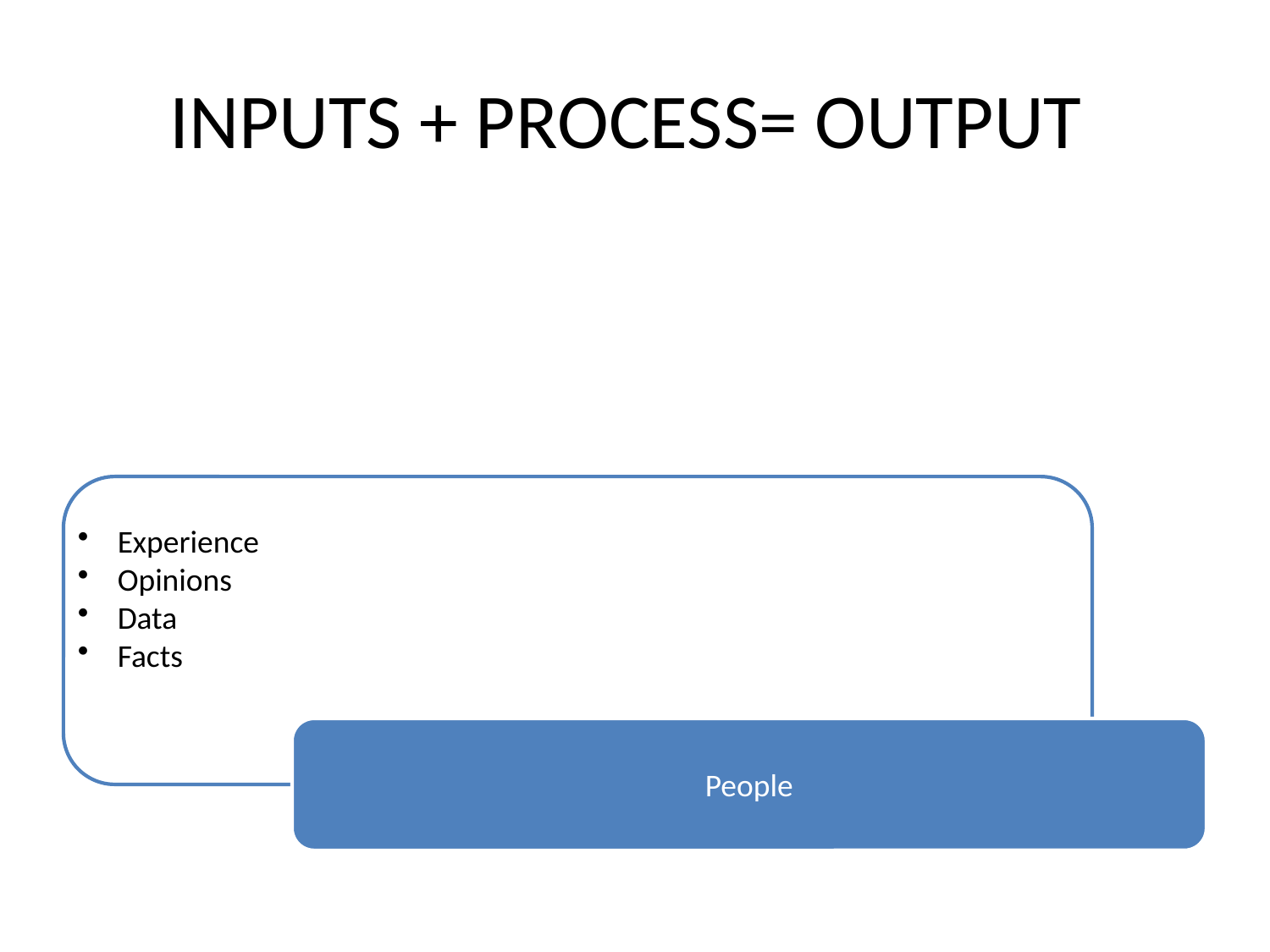

# INPUTS + PROCESS= OUTPUT
Experience
Opinions
Data
Facts
 People